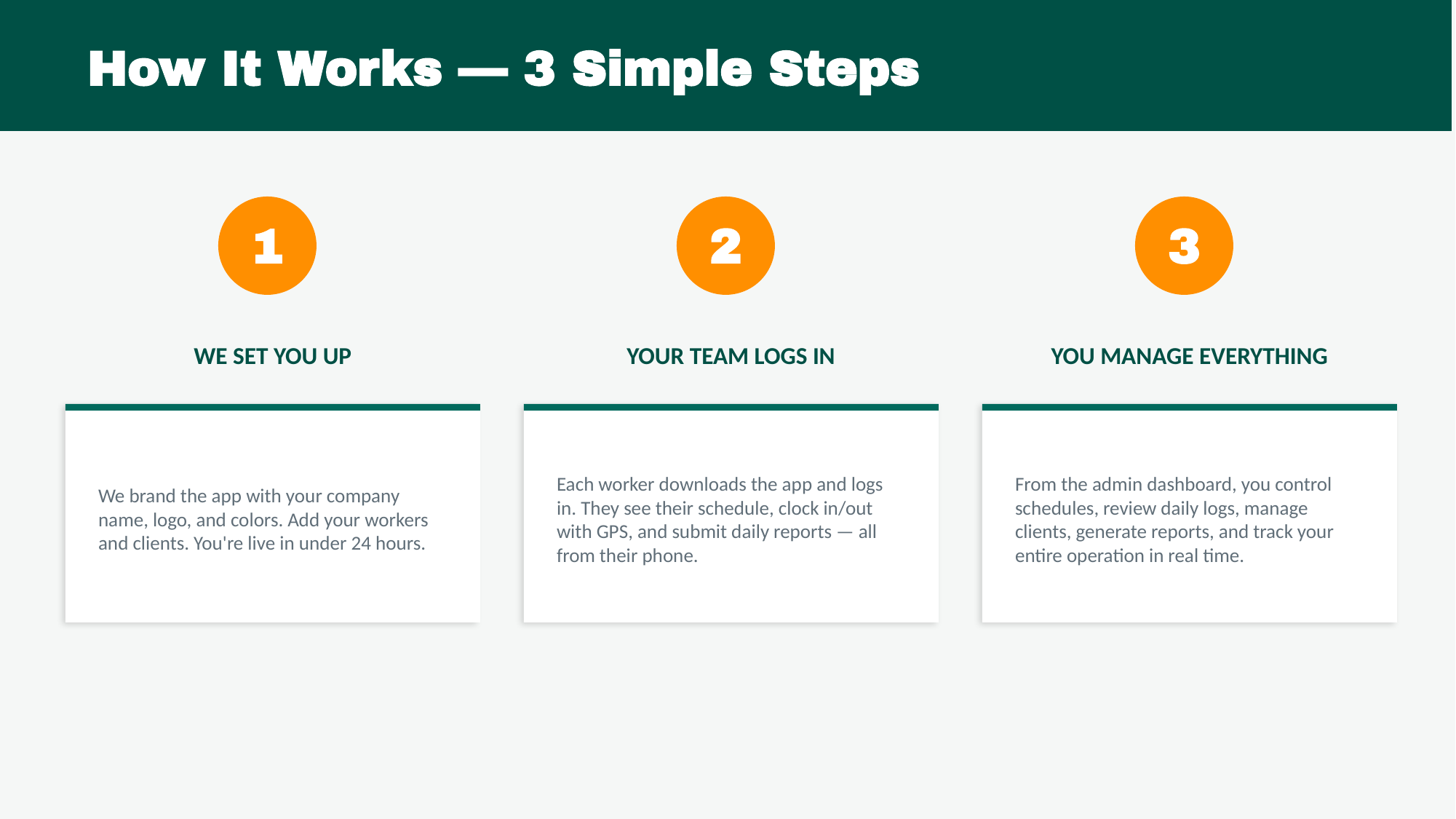

How It Works — 3 Simple Steps

1
2
3
WE SET YOU UP
YOUR TEAM LOGS IN
YOU MANAGE EVERYTHING

We brand the app with your company name, logo, and colors. Add your workers and clients. You're live in under 24 hours.
Each worker downloads the app and logs in. They see their schedule, clock in/out with GPS, and submit daily reports — all from their phone.
From the admin dashboard, you control schedules, review daily logs, manage clients, generate reports, and track your entire operation in real time.